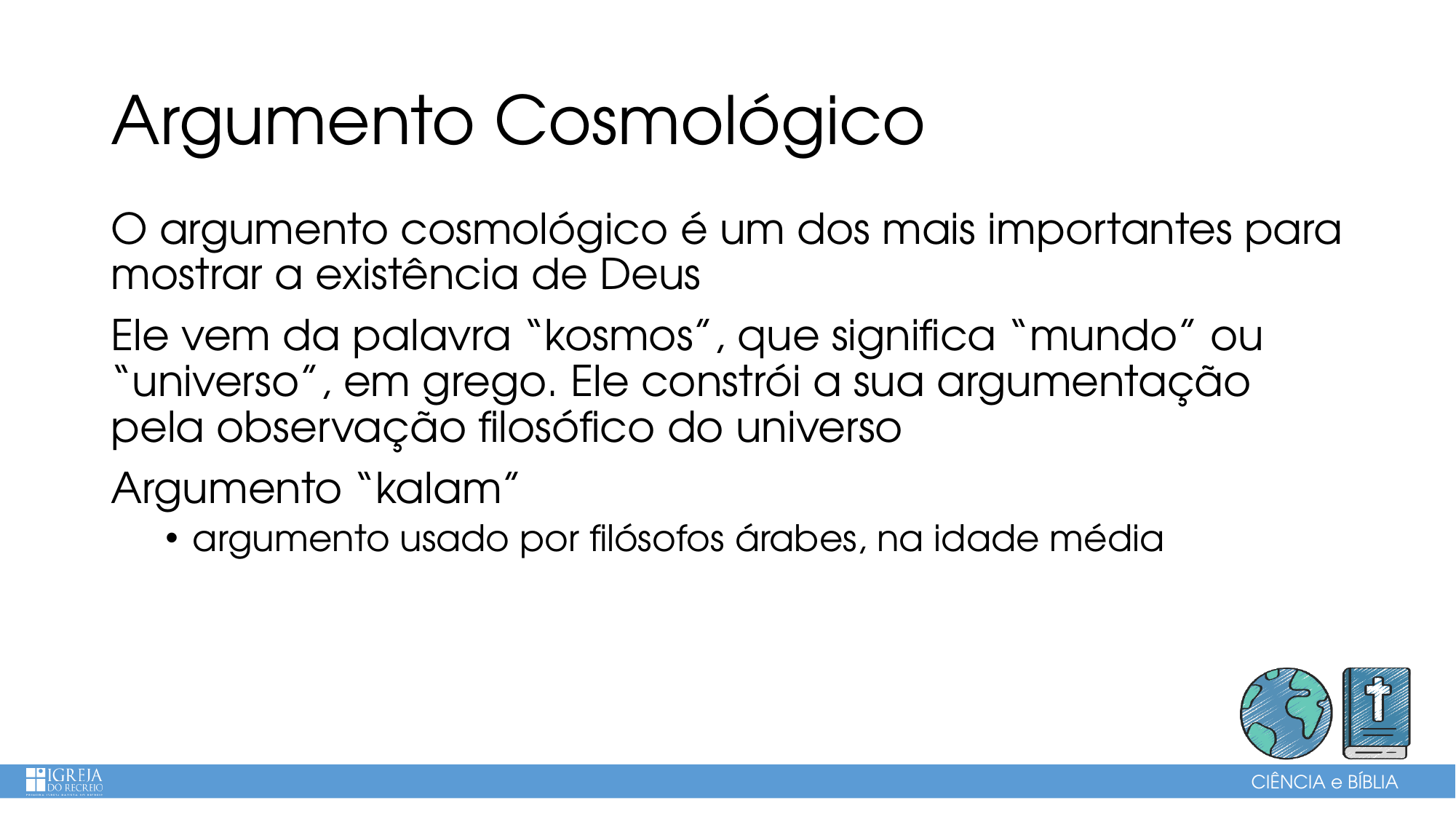

# Argumento Cosmológico
O argumento cosmológico é um dos mais importantes para mostrar a existência de Deus
Ele vem da palavra “kosmos”, que significa “mundo” ou “universo”, em grego. Ele constrói a sua argumentação pela observação filosófico do universo
Argumento “kalam”
argumento usado por filósofos árabes, na idade média